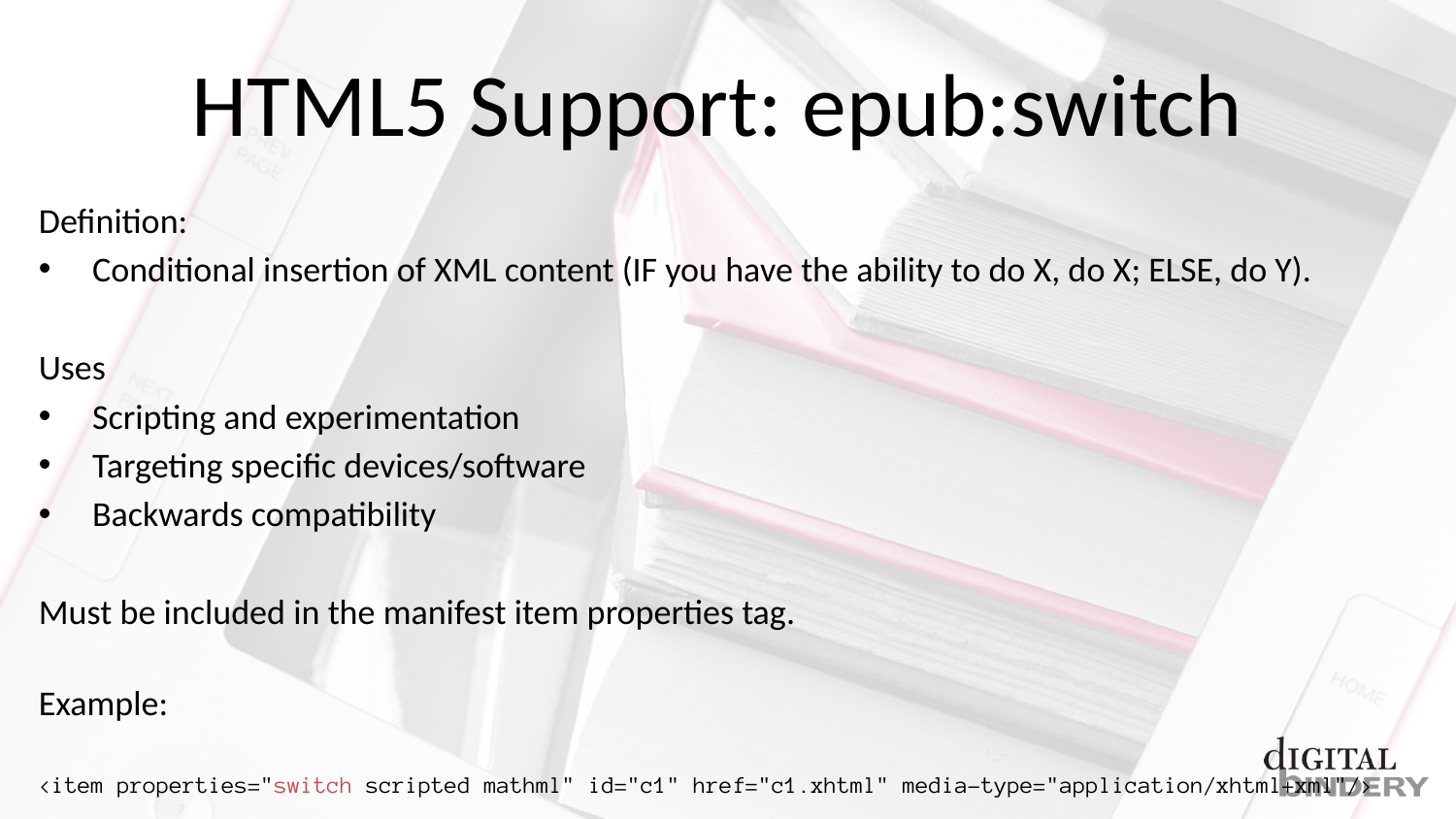

# HTML5 Support: epub:switch
Definition:
Conditional insertion of XML content (IF you have the ability to do X, do X; ELSE, do Y).

Uses
Scripting and experimentation
Targeting specific devices/software
Backwards compatibility

Must be included in the manifest item properties tag.
Example:
<item properties="switch scripted mathml" id="c1" href="c1.xhtml" media-type="application/xhtml+xml"/>